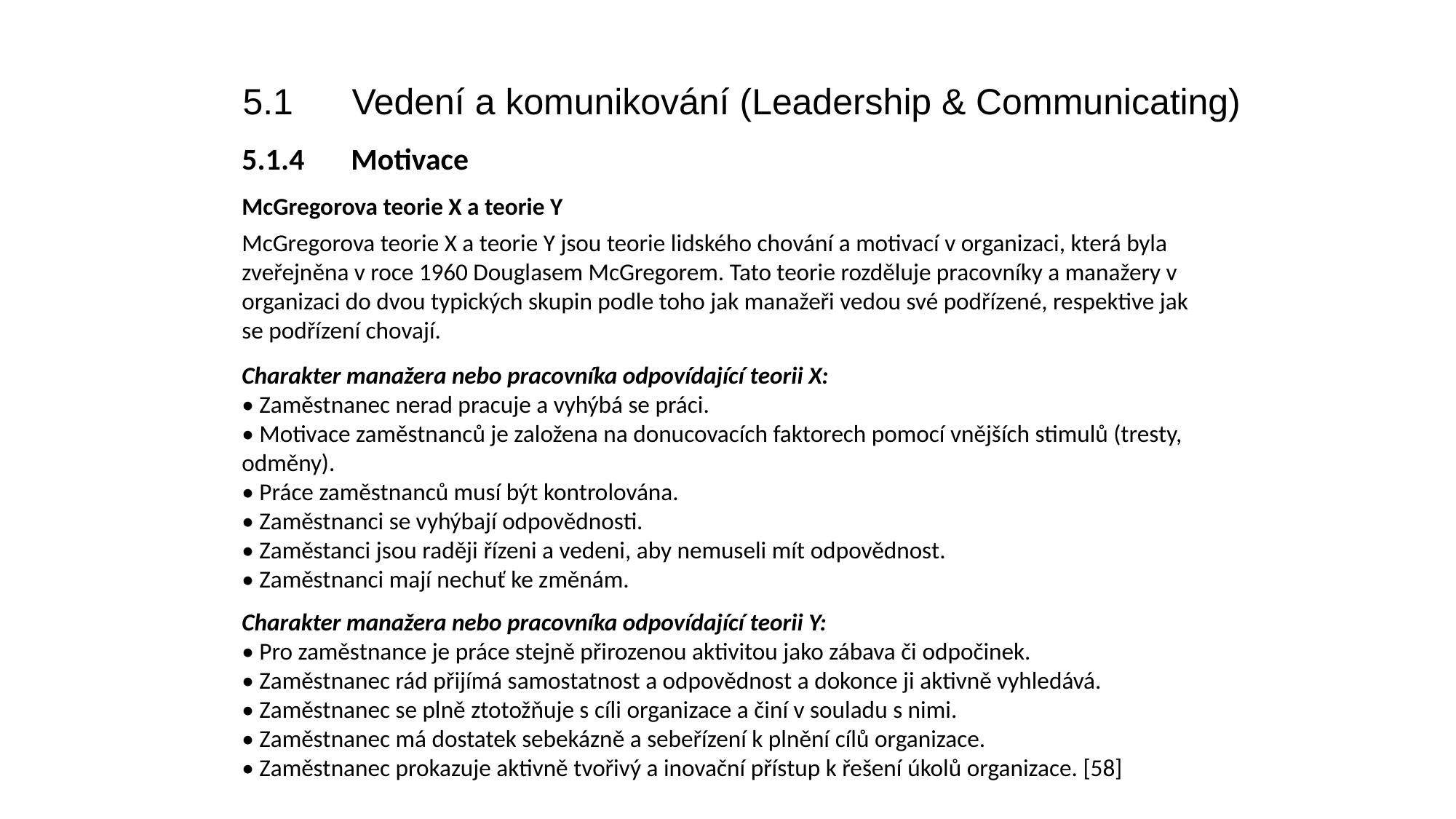

5.1	Vedení a komunikování (Leadership & Communicating)
5.1.4	Motivace

McGregorova teorie X a teorie Y
McGregorova teorie X a teorie Y jsou teorie lidského chování a motivací v organizaci, která byla zveřejněna v roce 1960 Douglasem McGregorem. Tato teorie rozděluje pracovníky a manažery v organizaci do dvou typických skupin podle toho jak manažeři vedou své podřízené, respektive jak se podřízení chovají.

Charakter manažera nebo pracovníka odpovídající teorii X:
• Zaměstnanec nerad pracuje a vyhýbá se práci.
• Motivace zaměstnanců je založena na donucovacích faktorech pomocí vnějších stimulů (tresty, odměny).
• Práce zaměstnanců musí být kontrolována.
• Zaměstnanci se vyhýbají odpovědnosti.
• Zaměstanci jsou raději řízeni a vedeni, aby nemuseli mít odpovědnost.
• Zaměstnanci mají nechuť ke změnám.

Charakter manažera nebo pracovníka odpovídající teorii Y:
• Pro zaměstnance je práce stejně přirozenou aktivitou jako zábava či odpočinek.
• Zaměstnanec rád přijímá samostatnost a odpovědnost a dokonce ji aktivně vyhledává.
• Zaměstnanec se plně ztotožňuje s cíli organizace a činí v souladu s nimi.
• Zaměstnanec má dostatek sebekázně a sebeřízení k plnění cílů organizace.
• Zaměstnanec prokazuje aktivně tvořivý a inovační přístup k řešení úkolů organizace. [58]